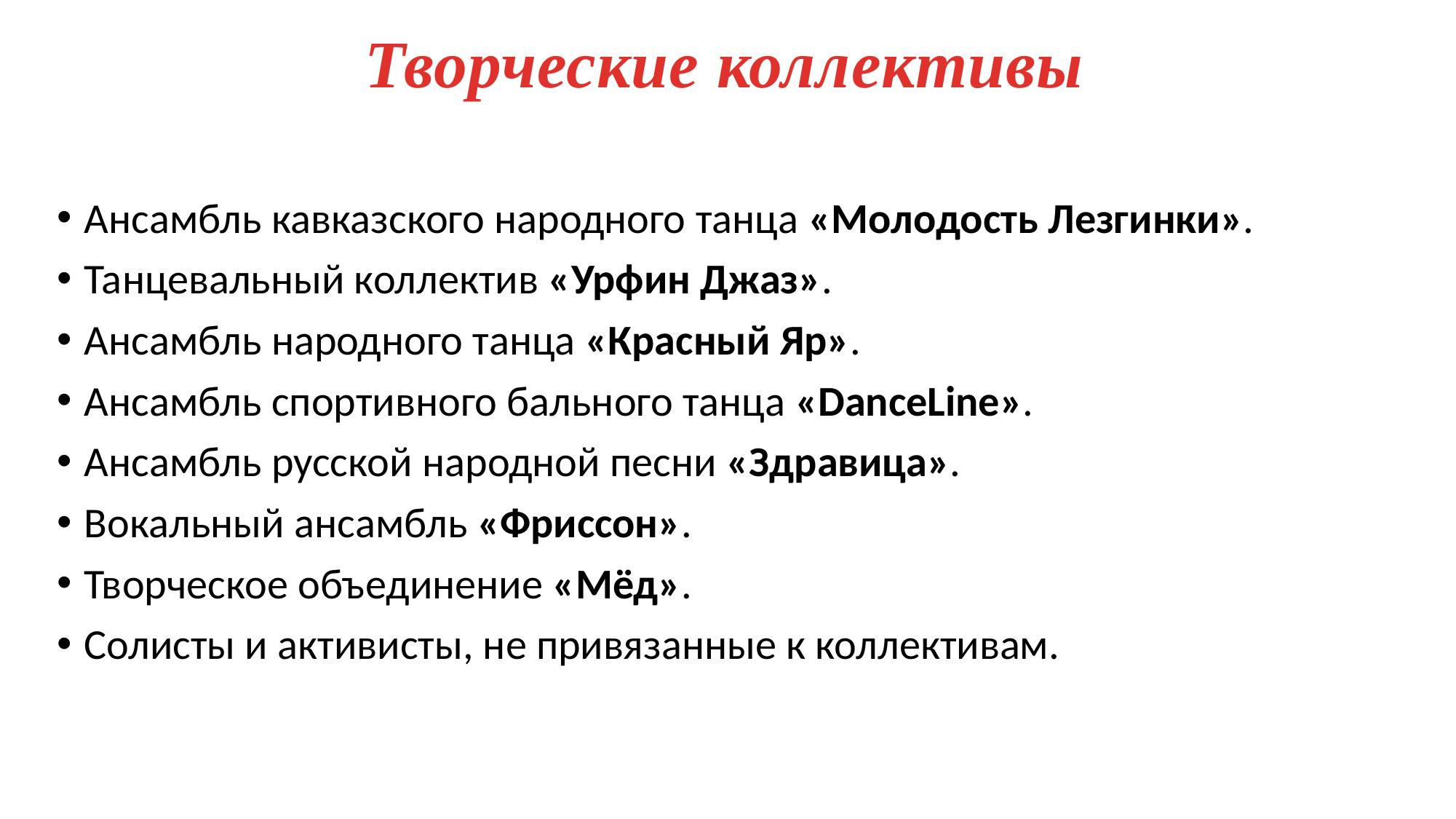

Творческие коллективы
Ансамбль кавказского народного танца «Молодость Лезгинки».
Танцевальный коллектив «Урфин Джаз».
Ансамбль народного танца «Красный Яр».
Ансамбль спортивного бального танца «DanceLine».
Ансамбль русской народной песни «Здравица».
Вокальный ансамбль «Фриссон».
Творческое объединение «Мёд».
Солисты и активисты, не привязанные к коллективам.